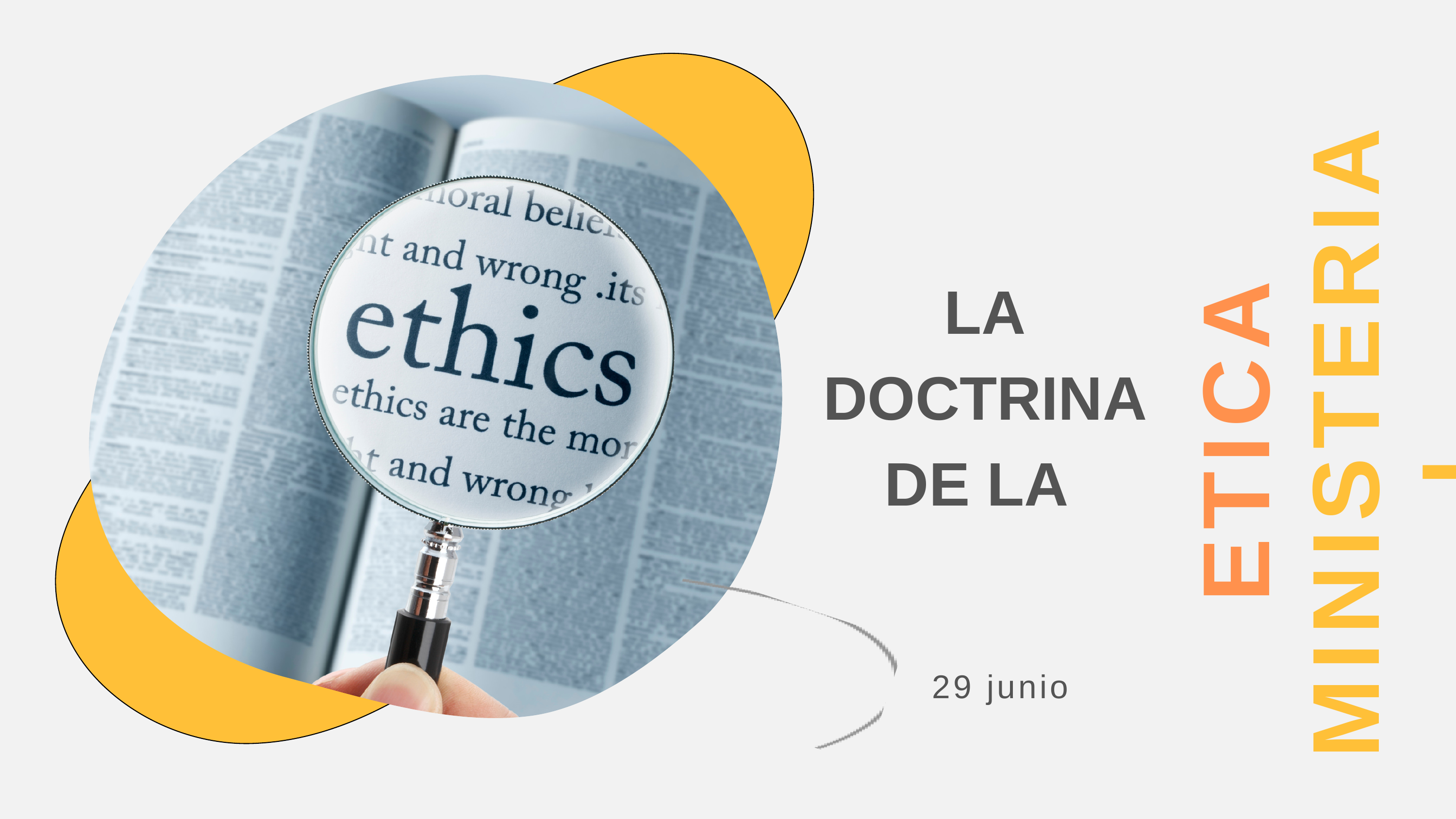

LA DOCTRINA DE LA
ETICA MINISTERIAL

29 junio